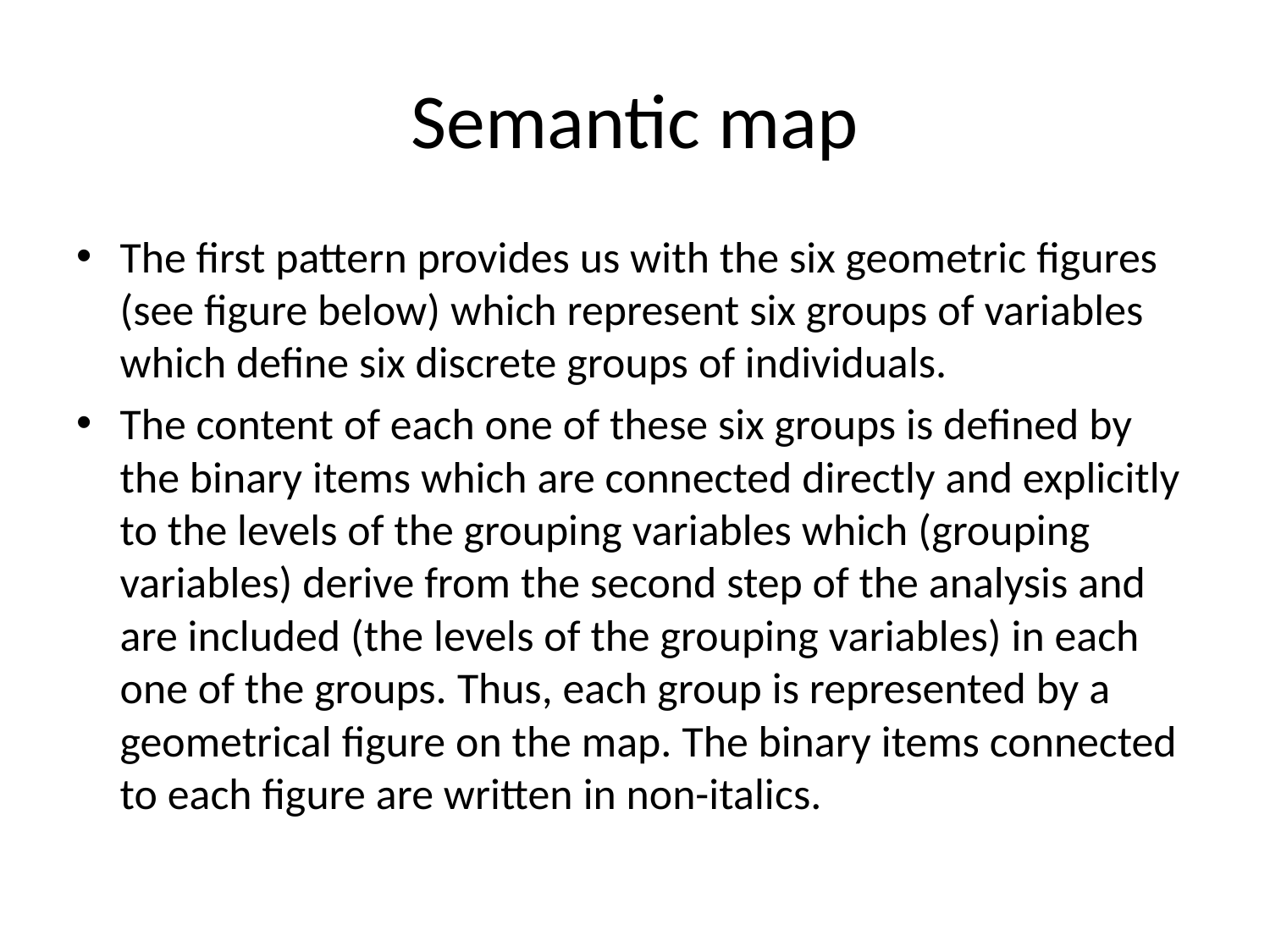

# Semantic map
The first pattern provides us with the six geometric figures (see figure below) which represent six groups of variables which define six discrete groups of individuals.
The content of each one of these six groups is defined by the binary items which are connected directly and explicitly to the levels of the grouping variables which (grouping variables) derive from the second step of the analysis and are included (the levels of the grouping variables) in each one of the groups. Thus, each group is represented by a geometrical figure on the map. The binary items connected to each figure are written in non-italics.